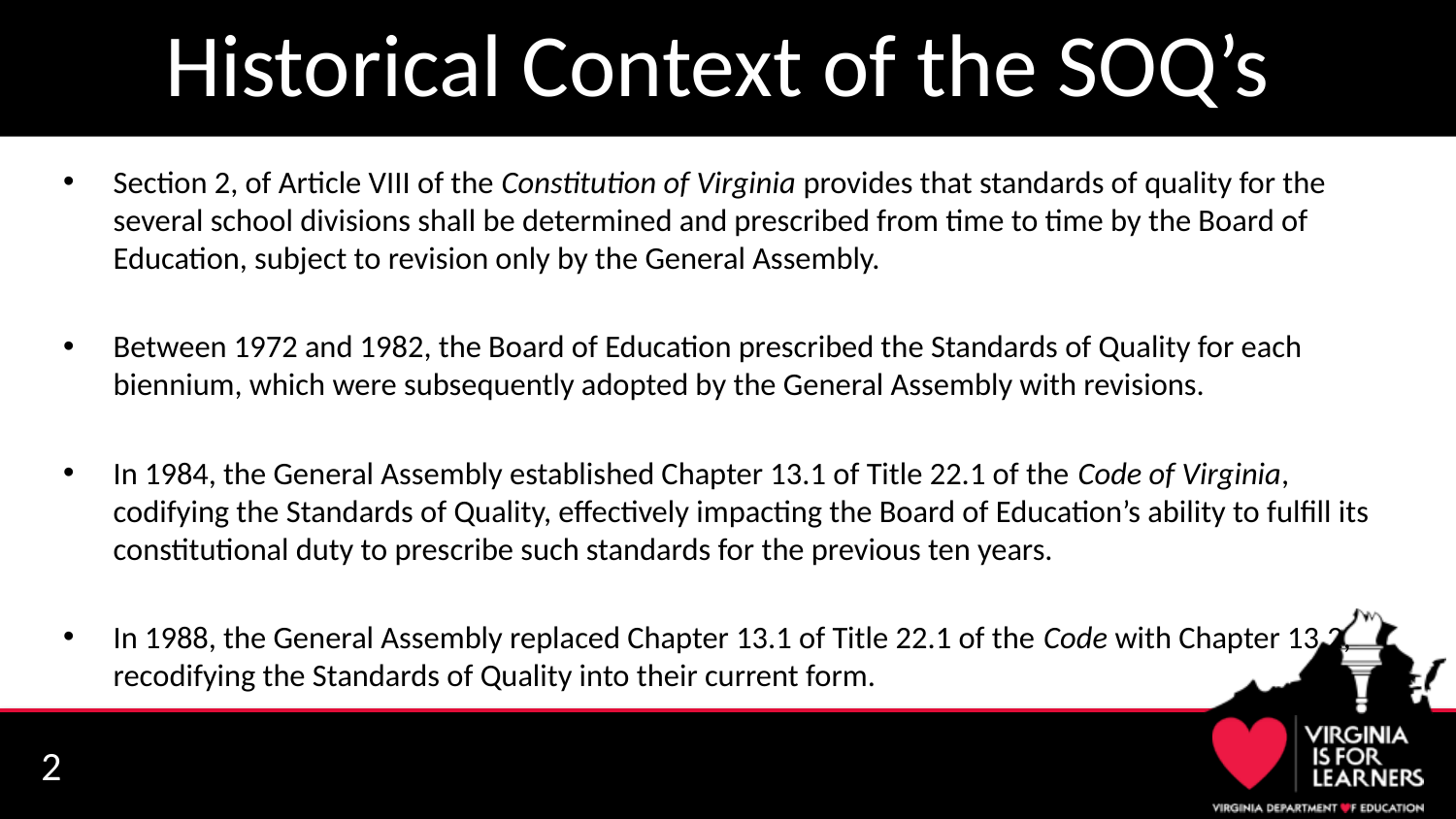

# Historical Context of the SOQ’s
Section 2, of Article VIII of the Constitution of Virginia provides that standards of quality for the several school divisions shall be determined and prescribed from time to time by the Board of Education, subject to revision only by the General Assembly.

Between 1972 and 1982, the Board of Education prescribed the Standards of Quality for each biennium, which were subsequently adopted by the General Assembly with revisions.

In 1984, the General Assembly established Chapter 13.1 of Title 22.1 of the Code of Virginia, codifying the Standards of Quality, effectively impacting the Board of Education’s ability to fulfill its constitutional duty to prescribe such standards for the previous ten years.

In 1988, the General Assembly replaced Chapter 13.1 of Title 22.1 of the Code with Chapter 13.2, recodifying the Standards of Quality into their current form.